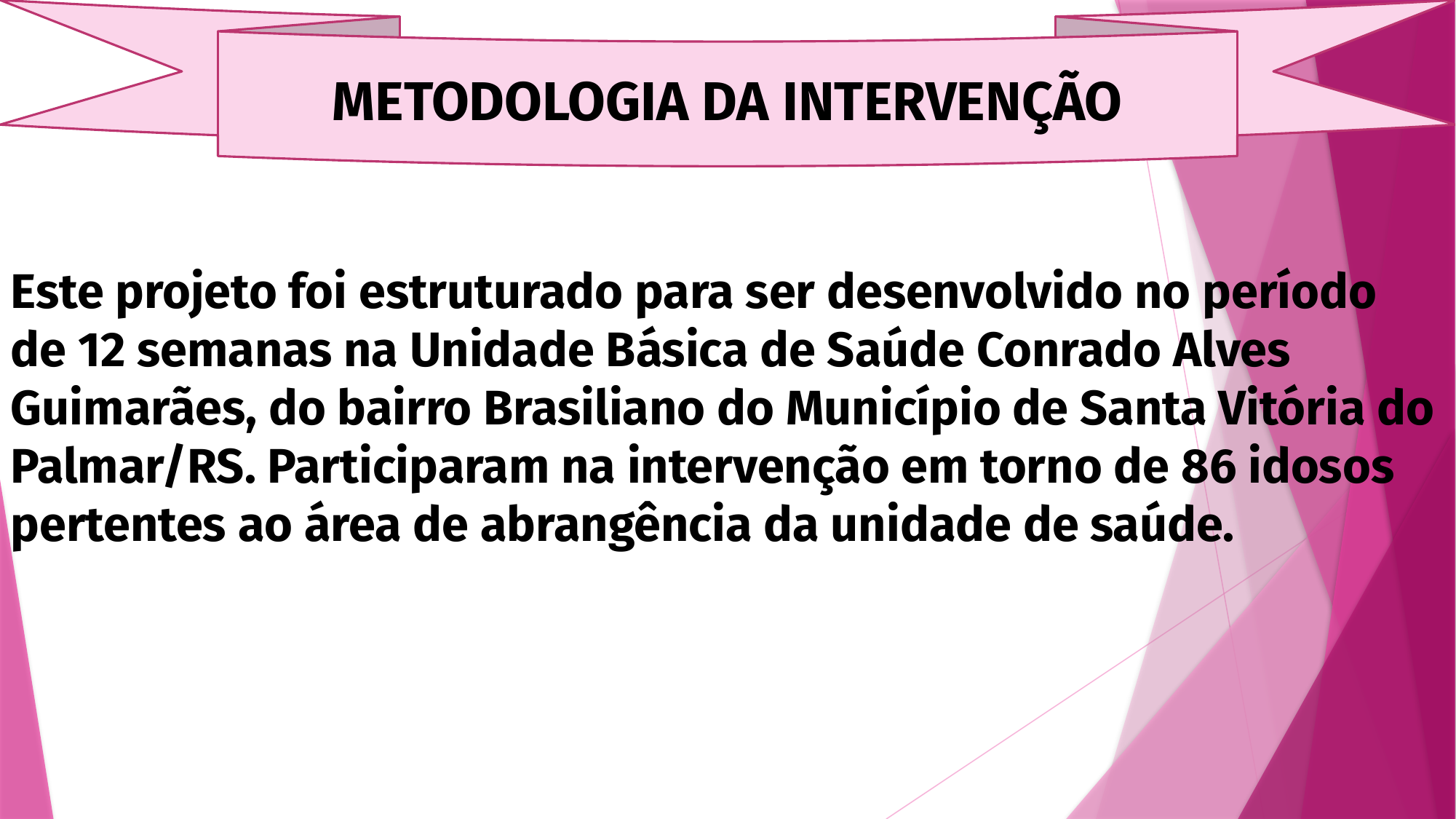

METODOLOGIA DA INTERVENÇÃO

Este projeto foi estruturado para ser desenvolvido no período de 12 semanas na Unidade Básica de Saúde Conrado Alves Guimarães, do bairro Brasiliano do Município de Santa Vitória do Palmar/RS. Participaram na intervenção em torno de 86 idosos pertentes ao área de abrangência da unidade de saúde.